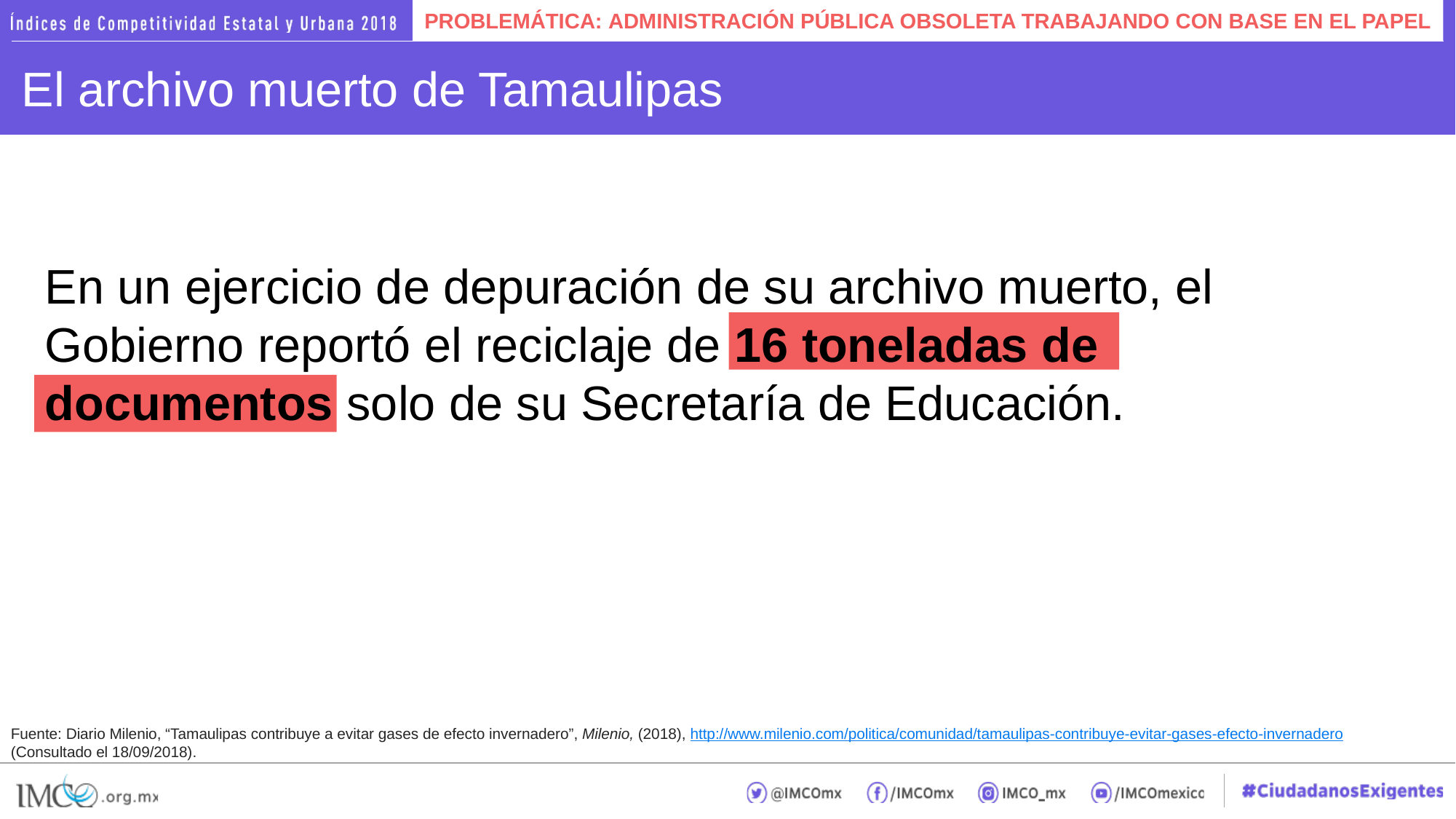

PROBLEMÁTICA: ADMINISTRACIÓN PÚBLICA OBSOLETA TRABAJANDO CON BASE EN EL PAPEL
# El archivo muerto de Tamaulipas
En un ejercicio de depuración de su archivo muerto, el Gobierno reportó el reciclaje de 16 toneladas de documentos solo de su Secretaría de Educación.

*Considerando estimaciones que calculan que 200,000 hojas de papel pesan una tonelada.
Fuente: Diario Milenio, “Tamaulipas contribuye a evitar gases de efecto invernadero”, Milenio, (2018), http://www.milenio.com/politica/comunidad/tamaulipas-contribuye-evitar-gases-efecto-invernadero (Consultado el 18/09/2018).